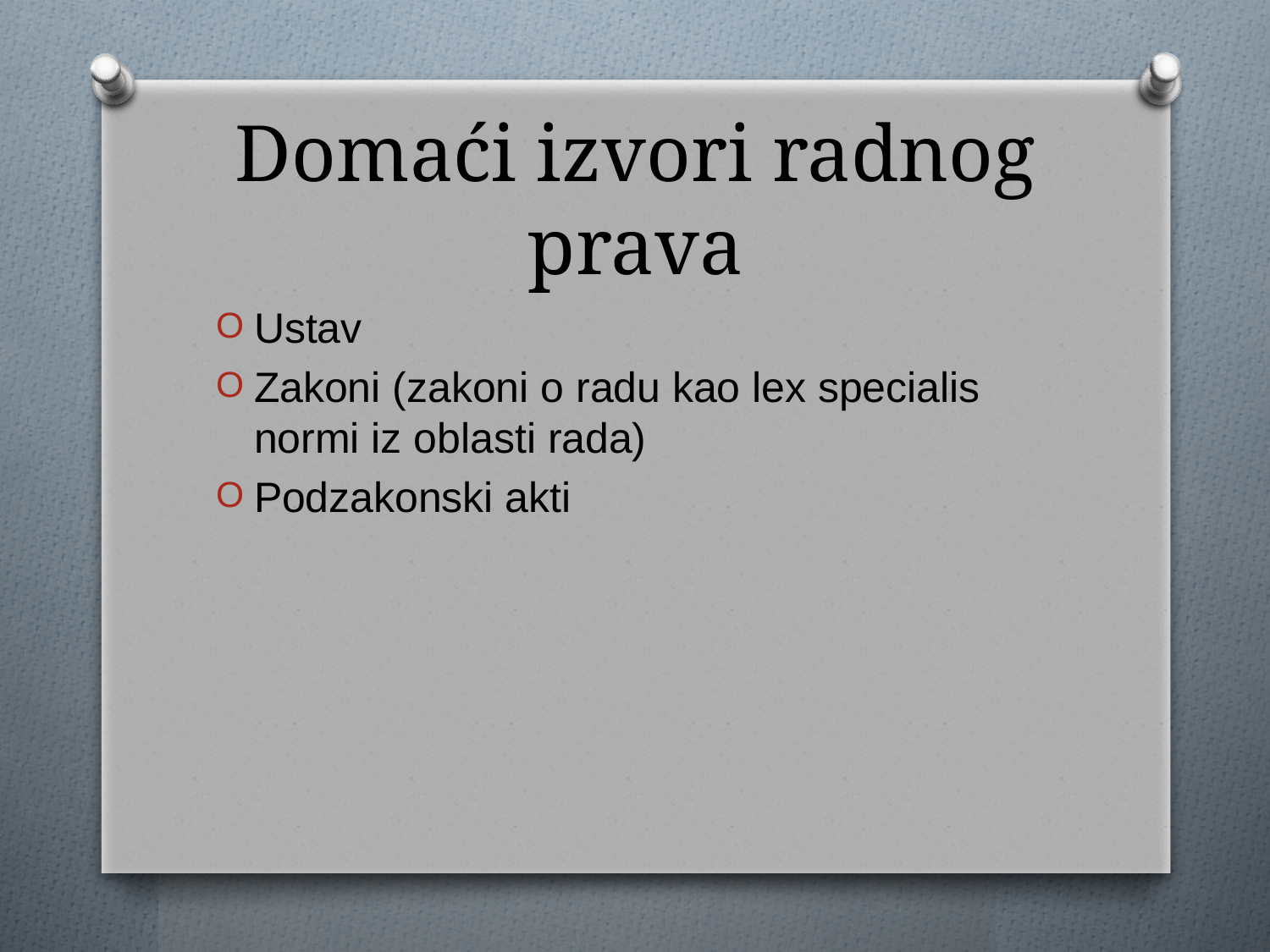

# Domaći izvori radnog prava
Ustav
Zakoni (zakoni o radu kao lex specialis normi iz oblasti rada)
Podzakonski akti